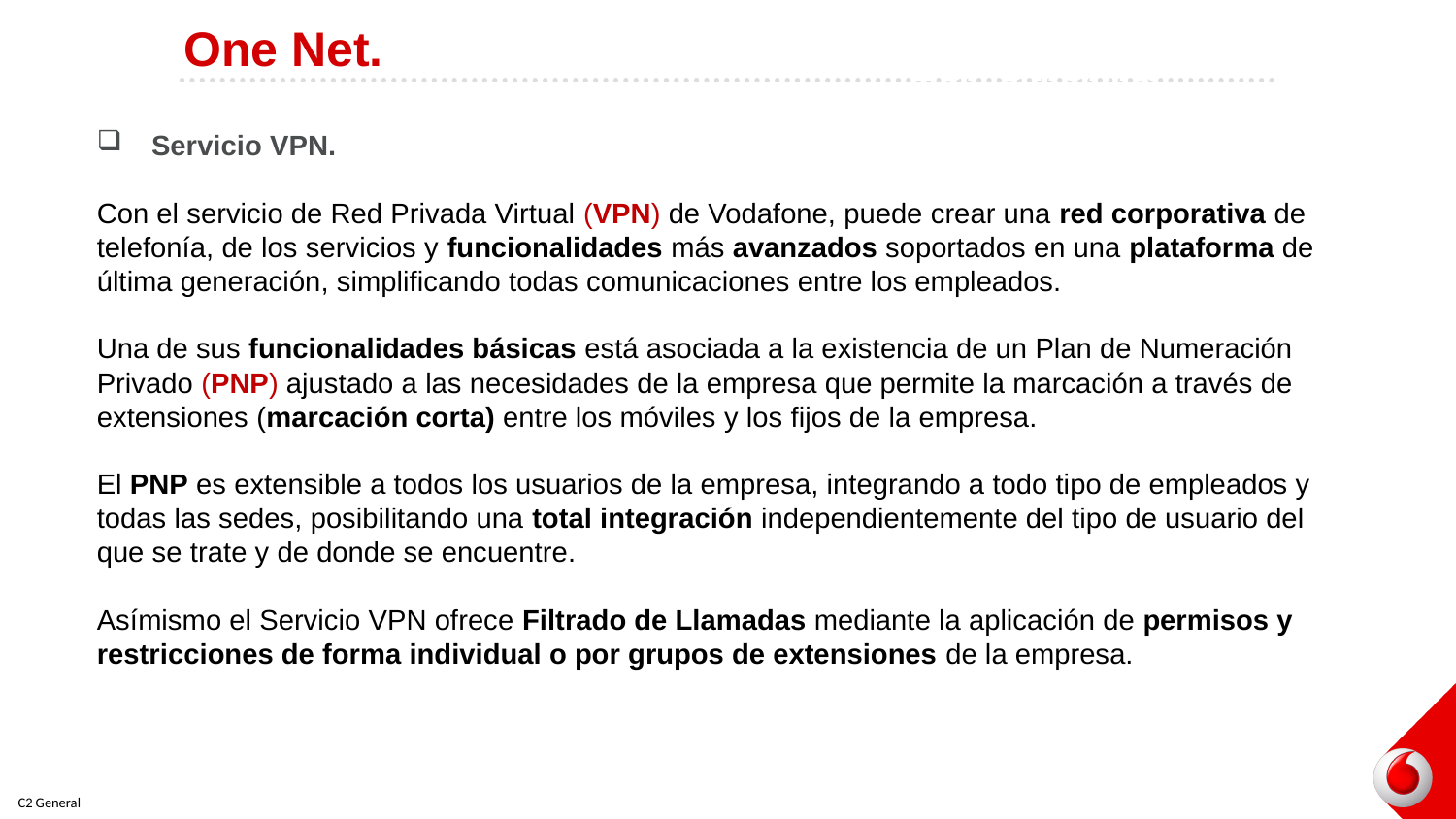

One Net.
13. Oficina Vodafone

Servicio VPN.

Con el servicio de Red Privada Virtual (VPN) de Vodafone, puede crear una red corporativa de telefonía, de los servicios y funcionalidades más avanzados soportados en una plataforma de última generación, simplificando todas comunicaciones entre los empleados.

Una de sus funcionalidades básicas está asociada a la existencia de un Plan de Numeración Privado (PNP) ajustado a las necesidades de la empresa que permite la marcación a través de extensiones (marcación corta) entre los móviles y los fijos de la empresa.

El PNP es extensible a todos los usuarios de la empresa, integrando a todo tipo de empleados y todas las sedes, posibilitando una total integración independientemente del tipo de usuario del que se trate y de donde se encuentre.

Asímismo el Servicio VPN ofrece Filtrado de Llamadas mediante la aplicación de permisos y restricciones de forma individual o por grupos de extensiones de la empresa.